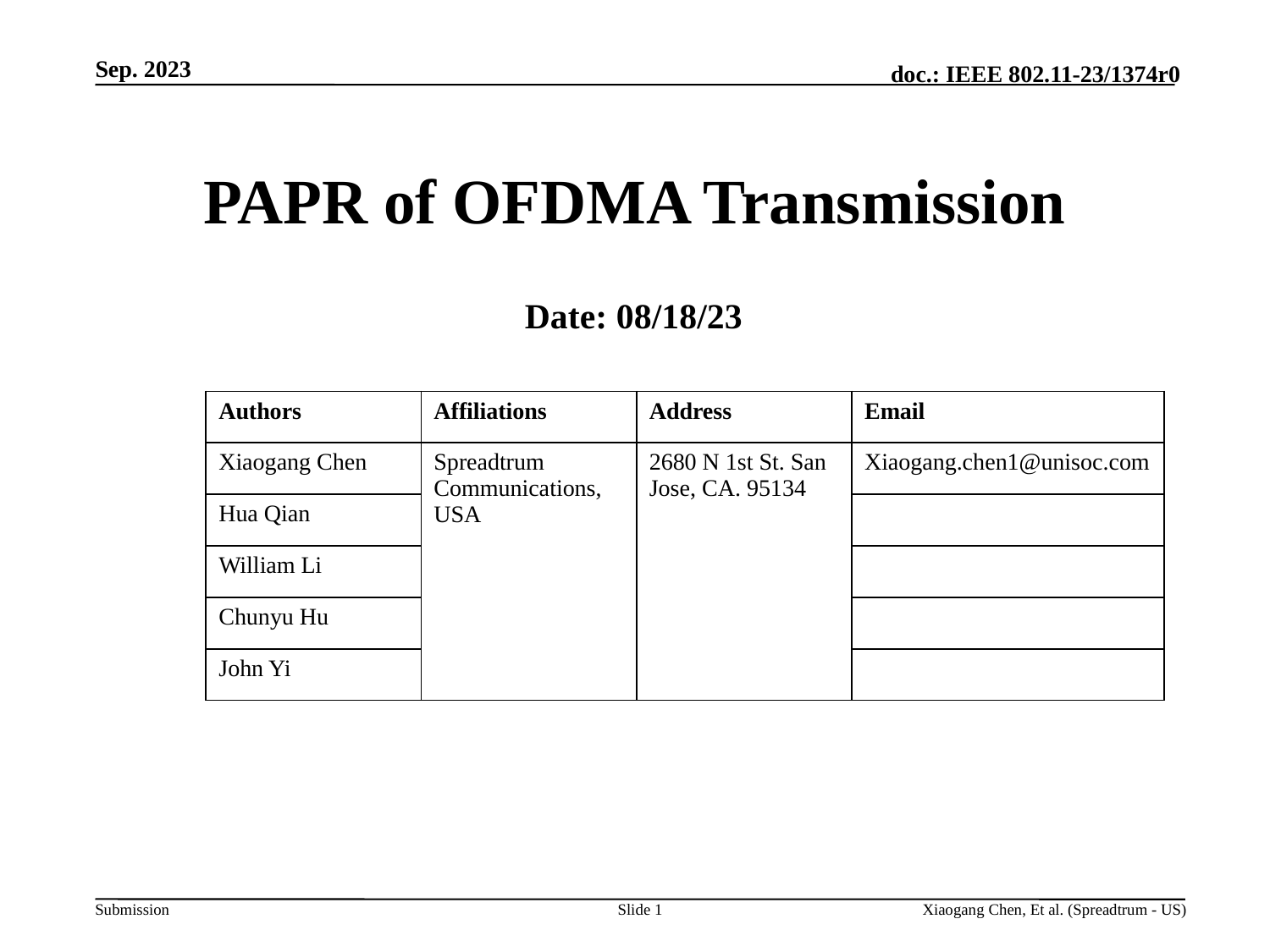

# PAPR of OFDMA Transmission
Date: 08/18/23

| Authors | Affiliations | Address | Email |
| --- | --- | --- | --- |
| Xiaogang Chen | Spreadtrum Communications, USA | 2680 N 1st St. San Jose, CA. 95134 | Xiaogang.chen1@unisoc.com |
| Hua Qian |  |  |  |
| William Li |  |  |  |
| Chunyu Hu |  |  |  |
| John Yi |  |  |  |

Slide 1
Xiaogang Chen, Et al. (Spreadtrum - US)